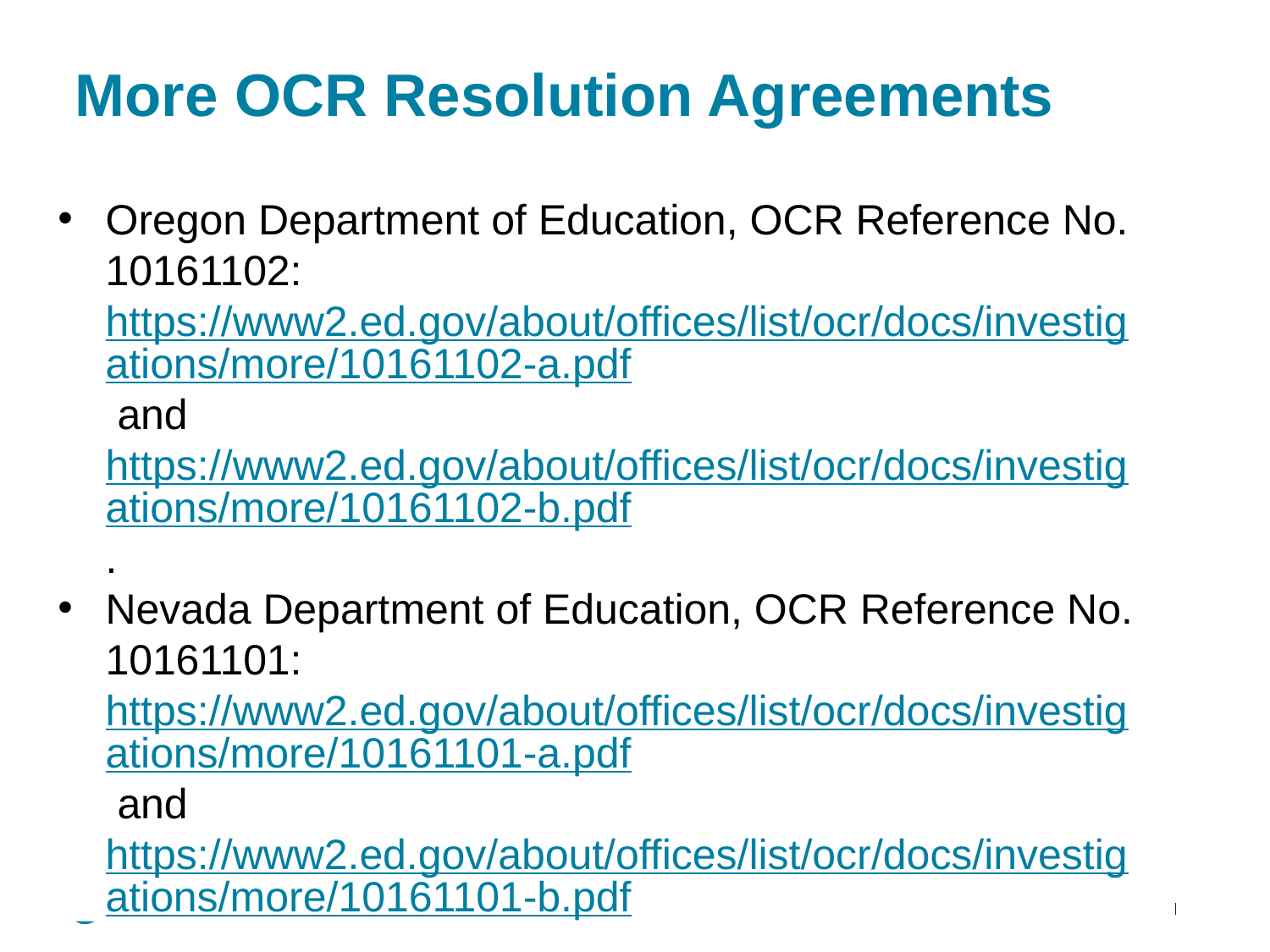

# More OCR Resolution Agreements
Oregon Department of Education, OCR Reference No. 10161102: https://www2.ed.gov/about/offices/list/ocr/docs/investigations/more/10161102-a.pdf and https://www2.ed.gov/about/offices/list/ocr/docs/investigations/more/10161102-b.pdf.
Nevada Department of Education, OCR Reference No. 10161101: https://www2.ed.gov/about/offices/list/ocr/docs/investigations/more/10161101-a.pdf and https://www2.ed.gov/about/offices/list/ocr/docs/investigations/more/10161101-b.pdf.